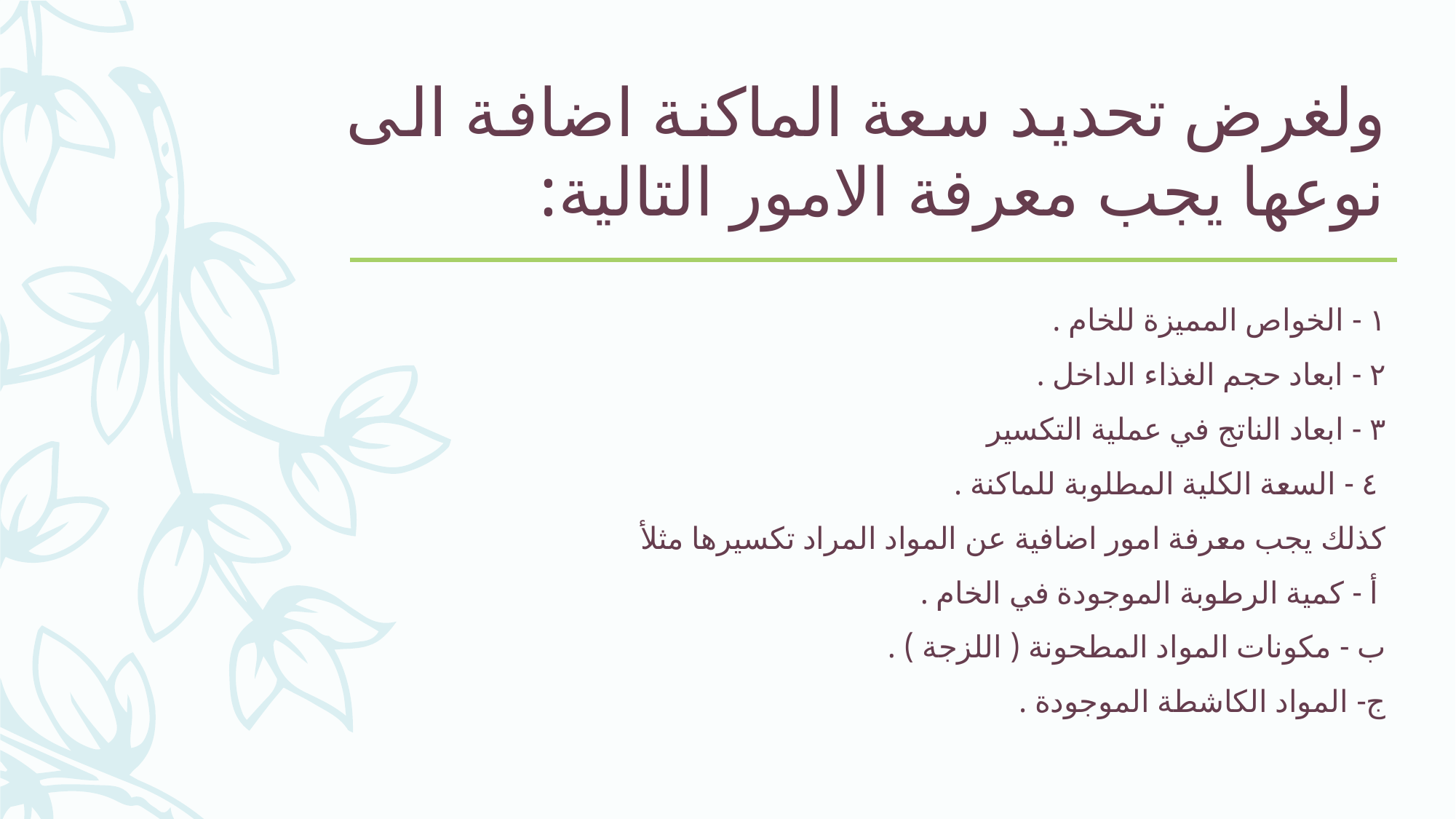

# ولغرض تحديد سعة الماكنة اضافة الى نوعها يجب معرفة الامور التالية:
١ ‏- الخواص المميزة للخام .
٢ ‏- ابعاد حجم الغذاء الداخل .
٣ ‏- ابعاد الناتج في عملية التكسير
 ٤ ‏- السعة الكلية المطلوبة للماكنة .
‏كذلك يجب معرفة امور اضافية عن المواد المراد تكسيرها مثلأ
 أ - كمية الرطوبة الموجودة في الخام .
‏ب - مكونات المواد المطحونة ( اللزجة ) .
‏ج- المواد الكاشطة الموجودة .